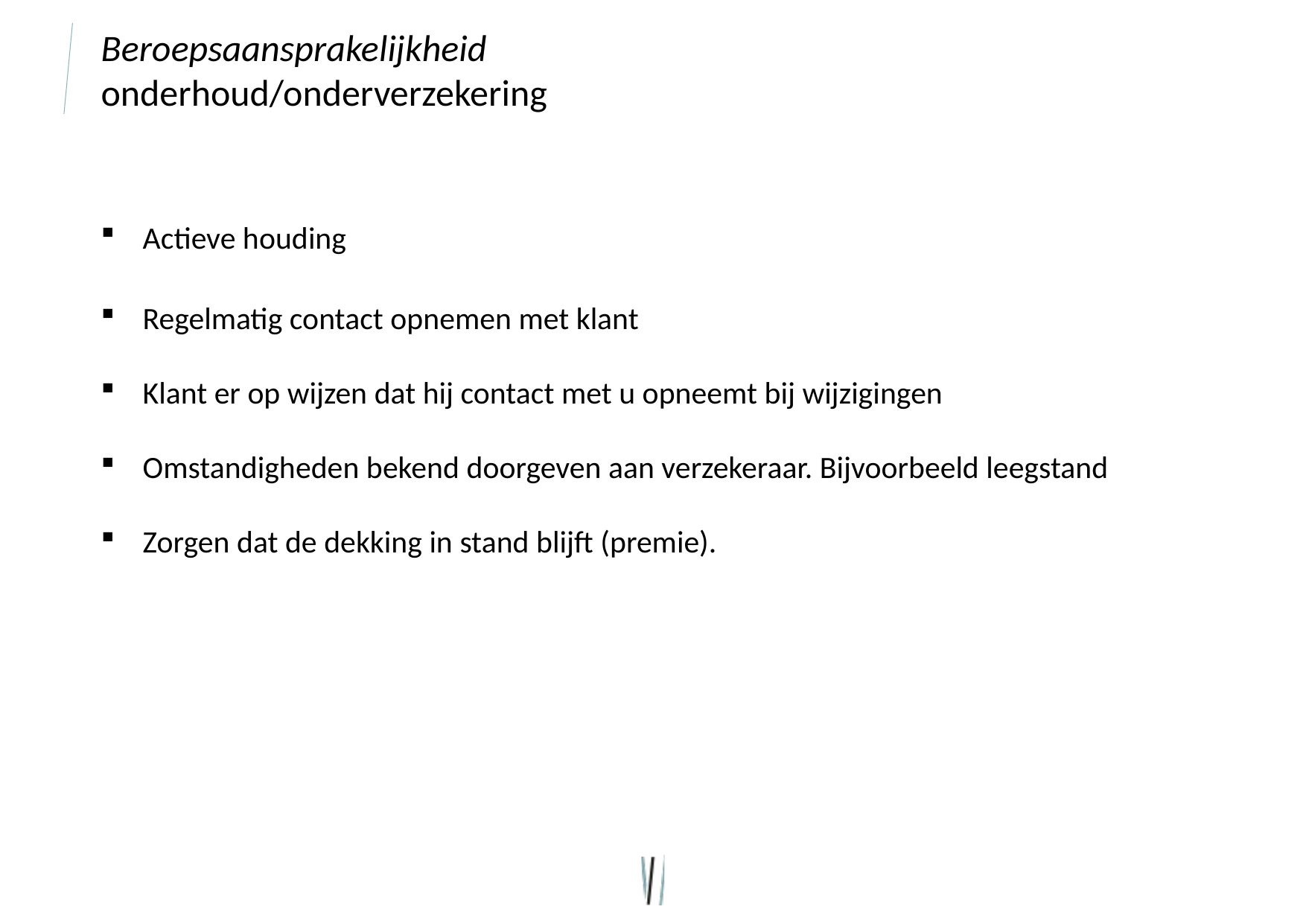

# Beroepsaansprakelijkheid onderhoud/onderverzekering
Actieve houding

Regelmatig contact opnemen met klant

Klant er op wijzen dat hij contact met u opneemt bij wijzigingen

Omstandigheden bekend doorgeven aan verzekeraar. Bijvoorbeeld leegstand

Zorgen dat de dekking in stand blijft (premie).